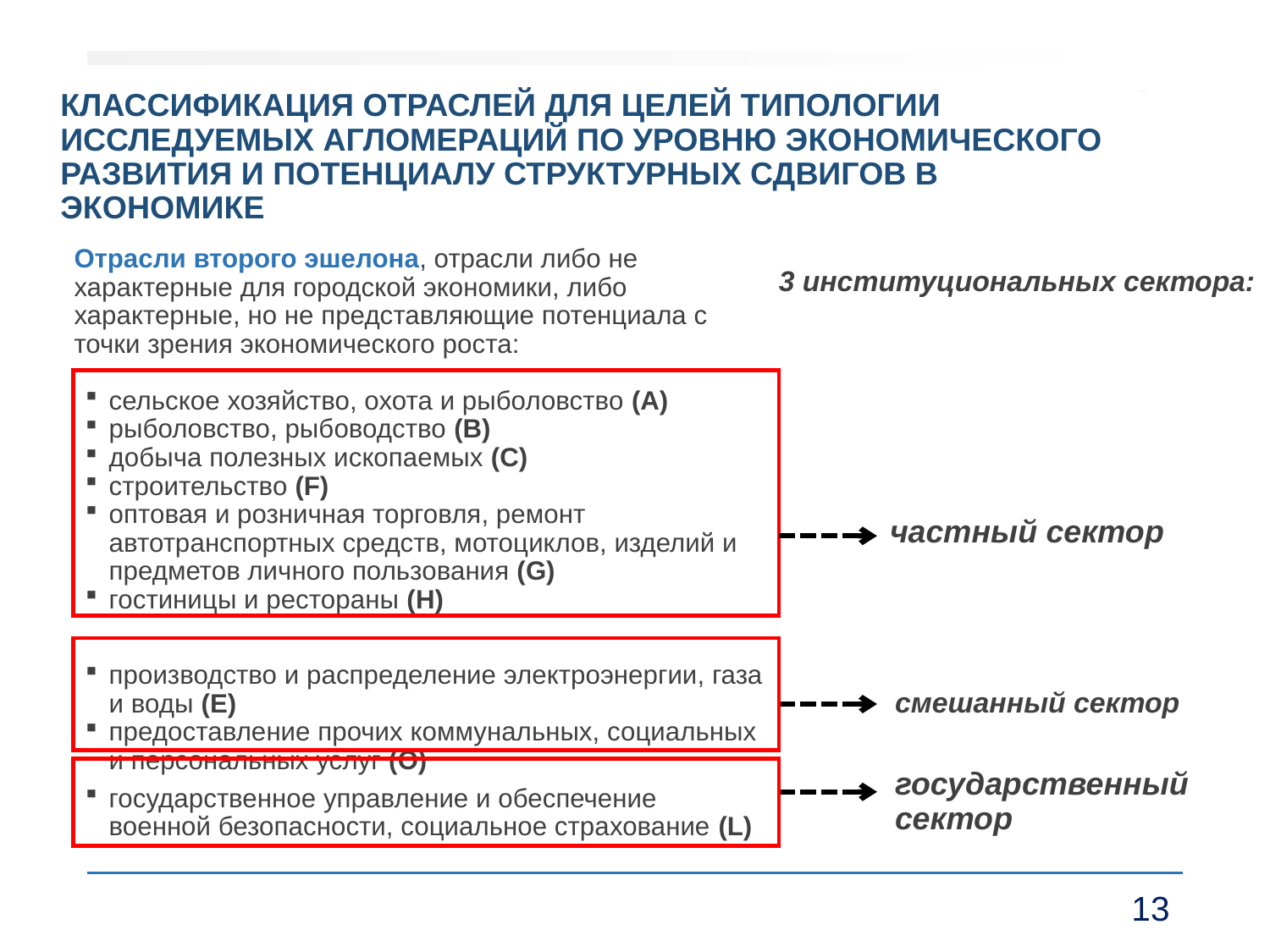

# классификация ОТРАСЛЕЙ ДЛЯ ЦЕЛЕЙ ТипологиИ исследуемых агломераций по уровню экономического развития и потенциалу структурных сдвигов в экономике

Отрасли второго эшелона, отрасли либо не характерные для городской экономики, либо характерные, но не представляющие потенциала с точки зрения экономического роста:

сельское хозяйство, охота и рыболовство (A)
рыболовство, рыбоводство (В)
добыча полезных ископаемых (С)
строительство (F)
оптовая и розничная торговля, ремонт автотранспортных средств, мотоциклов, изделий и предметов личного пользования (G)
гостиницы и рестораны (H)

производство и распределение электроэнергии, газа и воды (E)
предоставление прочих коммунальных, социальных и персональных услуг (O)
государственное управление и обеспечение военной безопасности, социальное страхование (L)

3 институциональных сектора:

частный сектор

смешанный сектор

государственный сектор
13